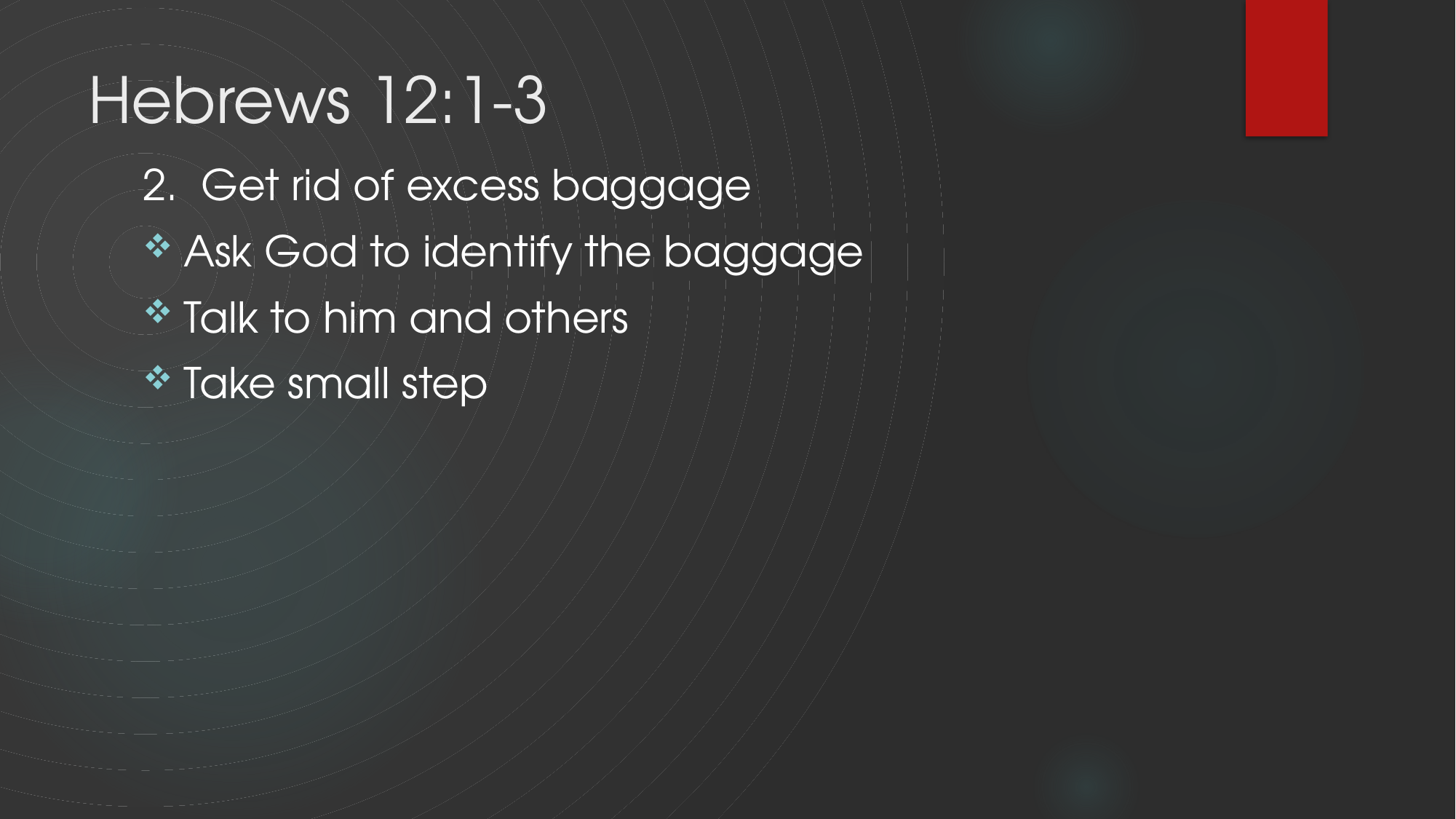

# Hebrews 12:1-3
2.  Get rid of excess baggage
Ask God to identify the baggage
Talk to him and others
Take small step